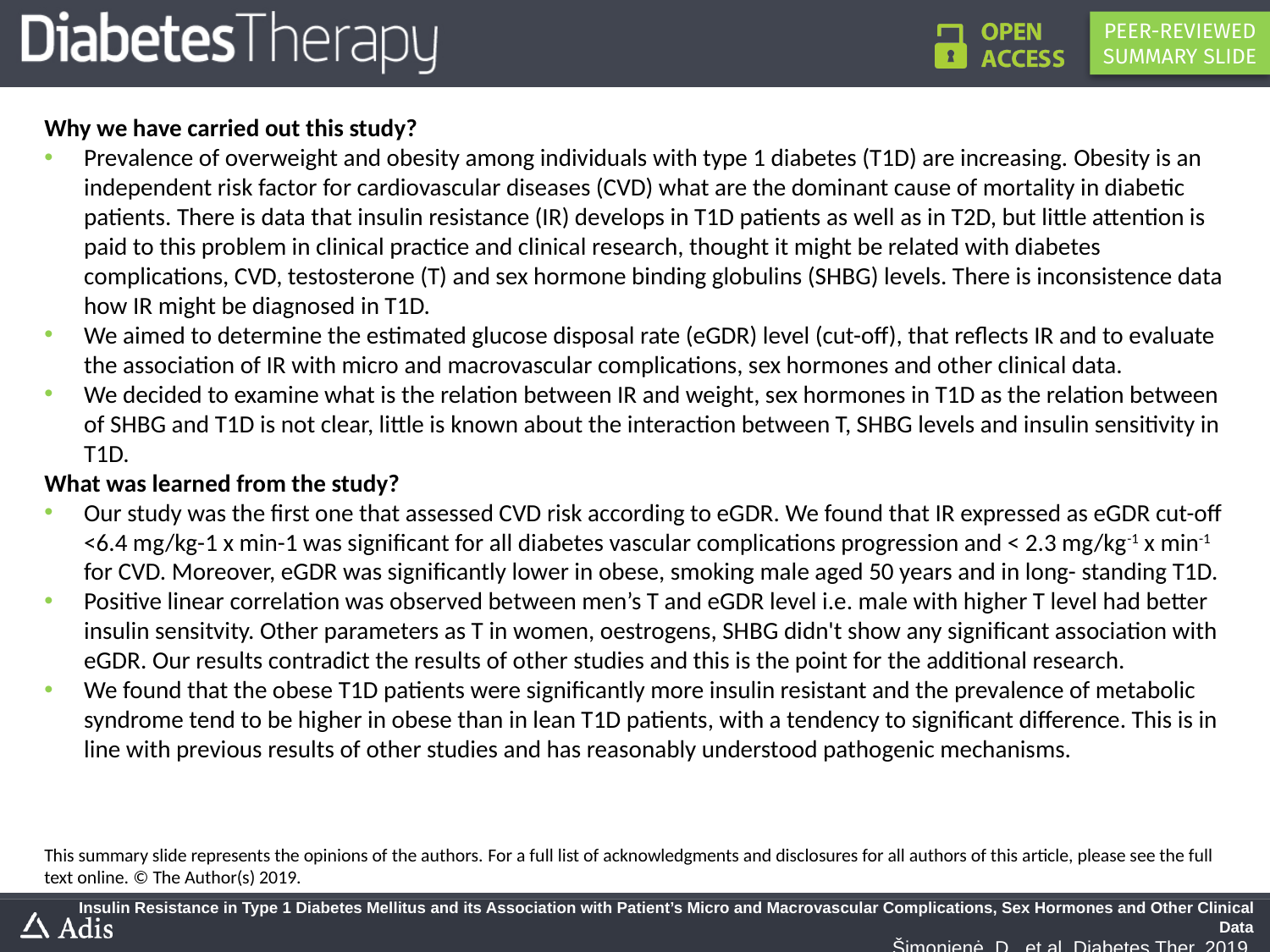

Why we have carried out this study?
Prevalence of overweight and obesity among individuals with type 1 diabetes (T1D) are increasing. Obesity is an independent risk factor for cardiovascular diseases (CVD) what are the dominant cause of mortality in diabetic patients. There is data that insulin resistance (IR) develops in T1D patients as well as in T2D, but little attention is paid to this problem in clinical practice and clinical research, thought it might be related with diabetes complications, CVD, testosterone (T) and sex hormone binding globulins (SHBG) levels. There is inconsistence data how IR might be diagnosed in T1D.
We aimed to determine the estimated glucose disposal rate (eGDR) level (cut-off), that reflects IR and to evaluate the association of IR with micro and macrovascular complications, sex hormones and other clinical data.
We decided to examine what is the relation between IR and weight, sex hormones in T1D as the relation between of SHBG and T1D is not clear, little is known about the interaction between T, SHBG levels and insulin sensitivity in T1D.
What was learned from the study?
Our study was the first one that assessed CVD risk according to eGDR. We found that IR expressed as eGDR cut-off <6.4 mg/kg-1 x min-1 was significant for all diabetes vascular complications progression and < 2.3 mg/kg-1 x min-1 for CVD. Moreover, eGDR was significantly lower in obese, smoking male aged 50 years and in long- standing T1D.
Positive linear correlation was observed between men’s T and eGDR level i.e. male with higher T level had better insulin sensitvity. Other parameters as T in women, oestrogens, SHBG didn't show any significant association with eGDR. Our results contradict the results of other studies and this is the point for the additional research.
We found that the obese T1D patients were significantly more insulin resistant and the prevalence of metabolic syndrome tend to be higher in obese than in lean T1D patients, with a tendency to significant difference. This is in line with previous results of other studies and has reasonably understood pathogenic mechanisms.

This summary slide represents the opinions of the authors. For a full list of acknowledgments and disclosures for all authors of this article, please see the full text online. © The Author(s) 2019.
Insulin Resistance in Type 1 Diabetes Mellitus and its Association with Patient’s Micro and Macrovascular Complications, Sex Hormones and Other Clinical Data
Šimonienė, D., et al. Diabetes Ther. 2019.